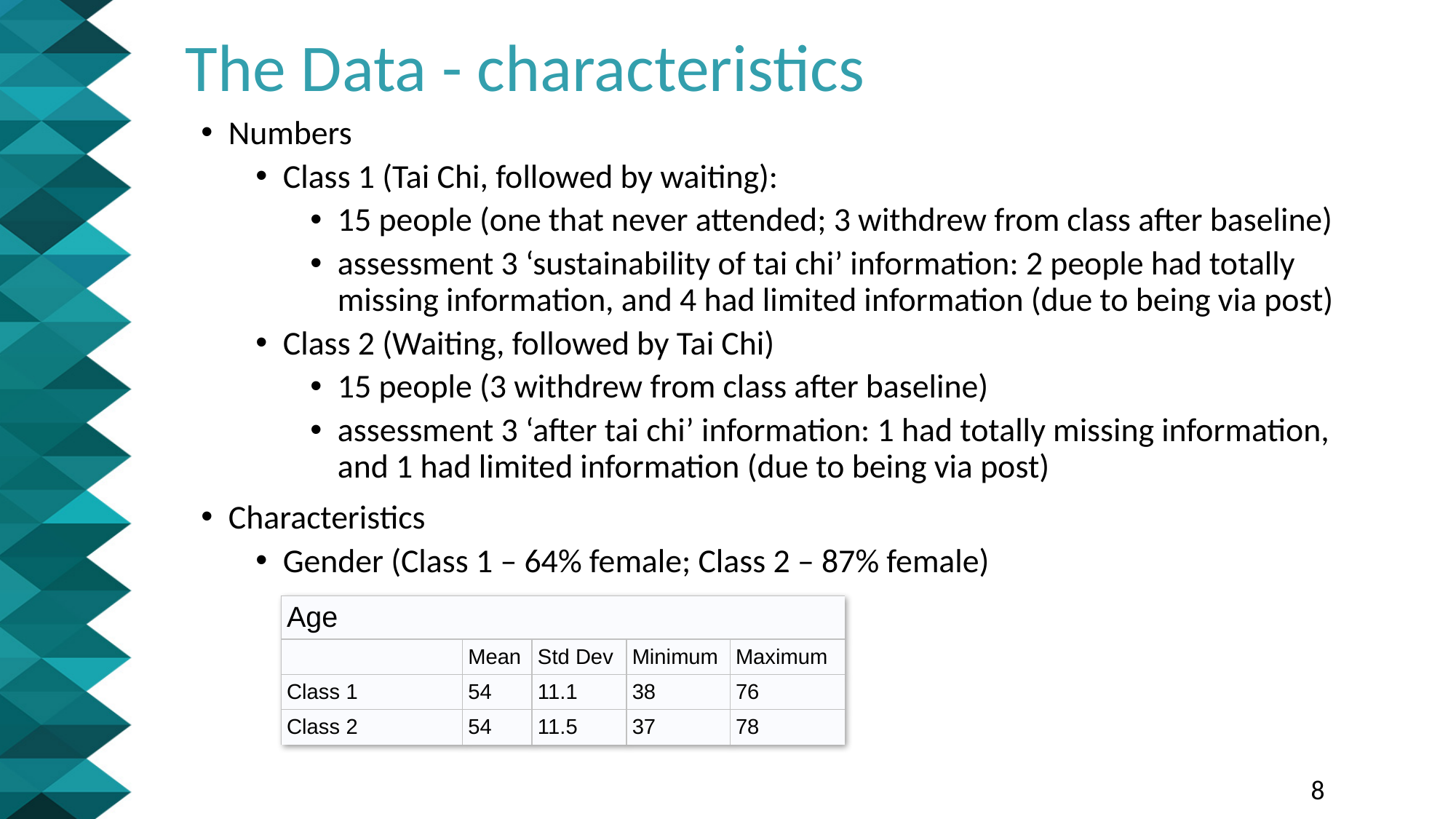

# The Data - characteristics
Numbers
Class 1 (Tai Chi, followed by waiting):
15 people (one that never attended; 3 withdrew from class after baseline)
assessment 3 ‘sustainability of tai chi’ information: 2 people had totally missing information, and 4 had limited information (due to being via post)
Class 2 (Waiting, followed by Tai Chi)
15 people (3 withdrew from class after baseline)
assessment 3 ‘after tai chi’ information: 1 had totally missing information, and 1 had limited information (due to being via post)
Characteristics
Gender (Class 1 – 64% female; Class 2 – 87% female)

| Age |  |  |  |  |
| --- | --- | --- | --- | --- |
|  | Mean | Std Dev | Minimum | Maximum |
| Class 1 | 54 | 11.1 | 38 | 76 |
| Class 2 | 54 | 11.5 | 37 | 78 |